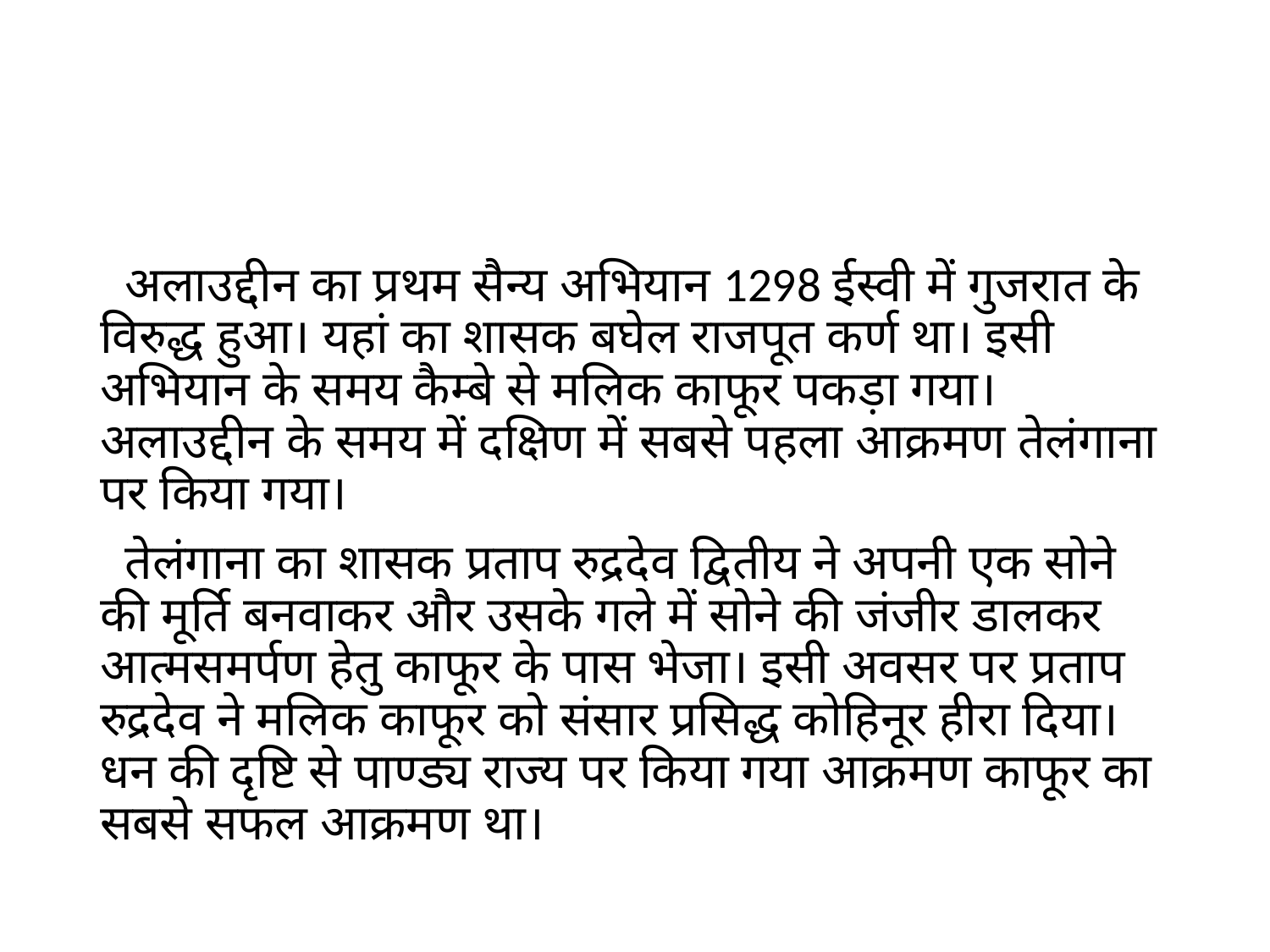

#
  अलाउद्दीन का प्रथम सैन्य अभियान 1298 ईस्वी में गुजरात के विरुद्ध हुआ। यहां का शासक बघेल राजपूत कर्ण था। इसी अभियान के समय कैम्बे से मलिक काफूर पकड़ा गया। अलाउद्दीन के समय में दक्षिण में सबसे पहला आक्रमण तेलंगाना पर किया गया।
  तेलंगाना का शासक प्रताप रुद्रदेव द्वितीय ने अपनी एक सोने की मूर्ति बनवाकर और उसके गले में सोने की जंजीर डालकर आत्मसमर्पण हेतु काफूर के पास भेजा। इसी अवसर पर प्रताप रुद्रदेव ने मलिक काफूर को संसार प्रसिद्ध कोहिनूर हीरा दिया। धन की दृष्टि से पाण्ड्य राज्य पर किया गया आक्रमण काफूर का सबसे सफल आक्रमण था।